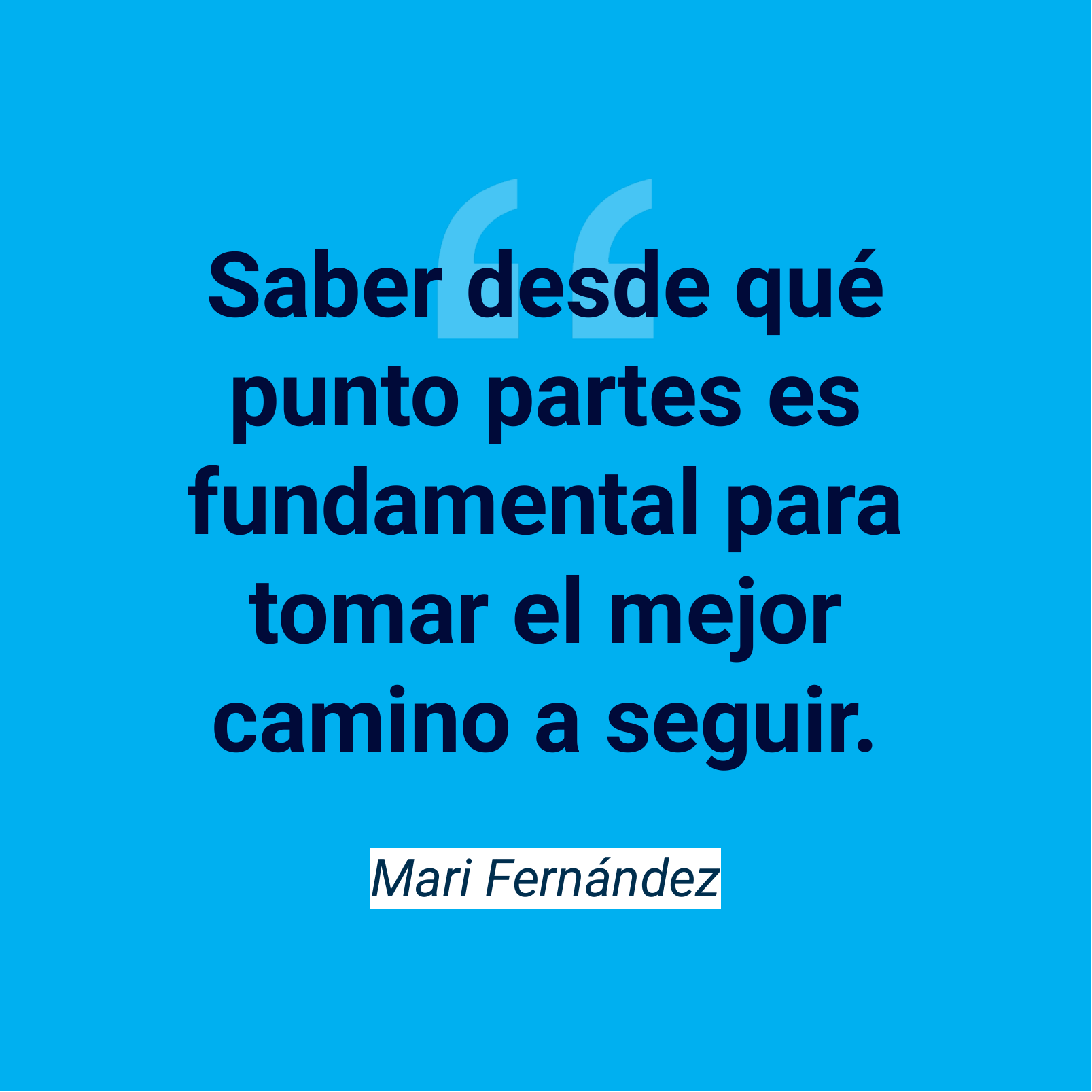

# Saber desde qué punto partes es fundamental para tomar el mejor camino a seguir.
Mari Fernández